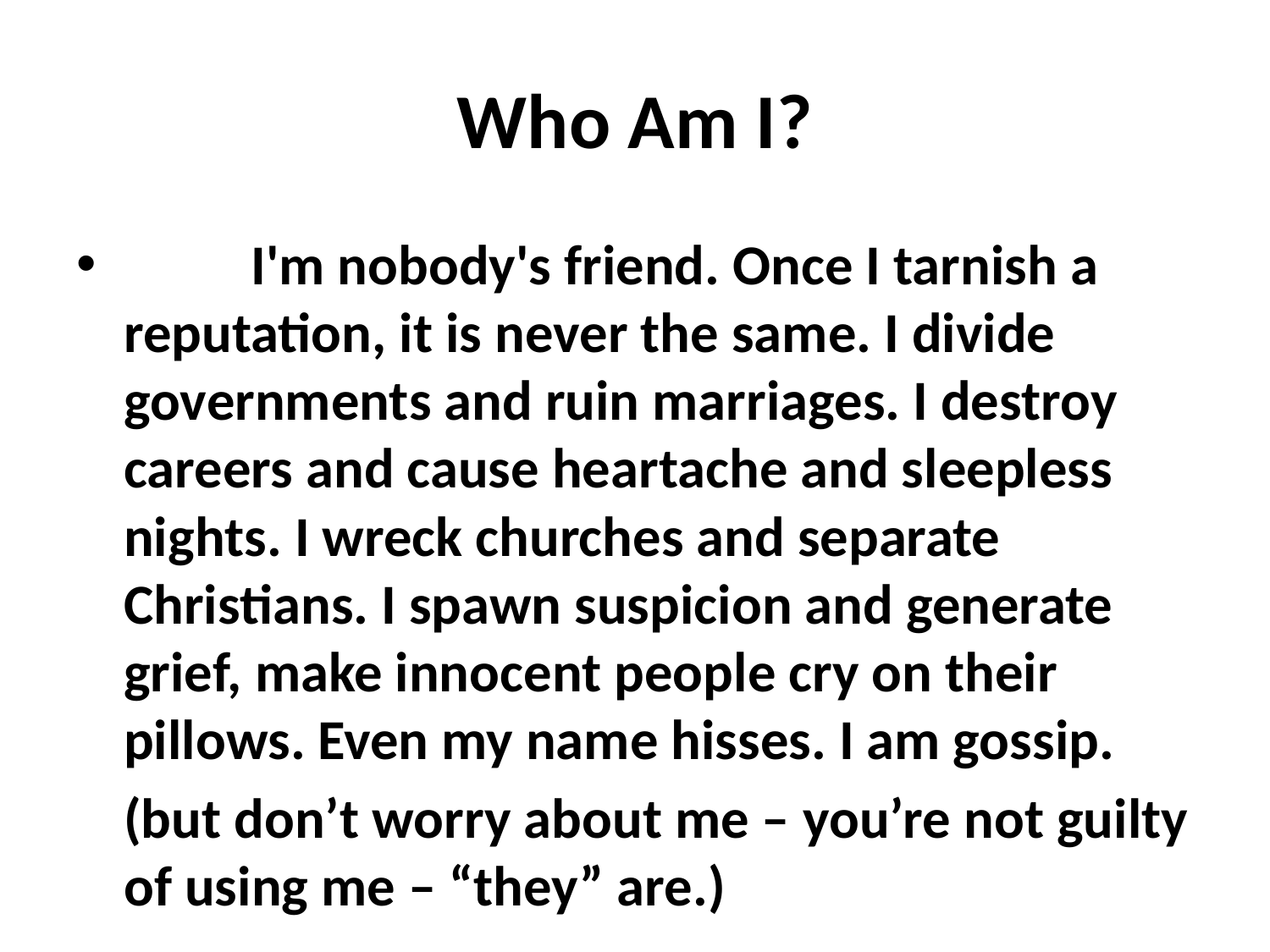

# Who Am I?
	I'm nobody's friend. Once I tarnish a reputation, it is never the same. I divide governments and ruin marriages. I destroy careers and cause heartache and sleepless nights. I wreck churches and separate Christians. I spawn suspicion and generate grief, make innocent people cry on their pillows. Even my name hisses. I am gossip.
	(but don’t worry about me – you’re not guilty of using me – “they” are.)